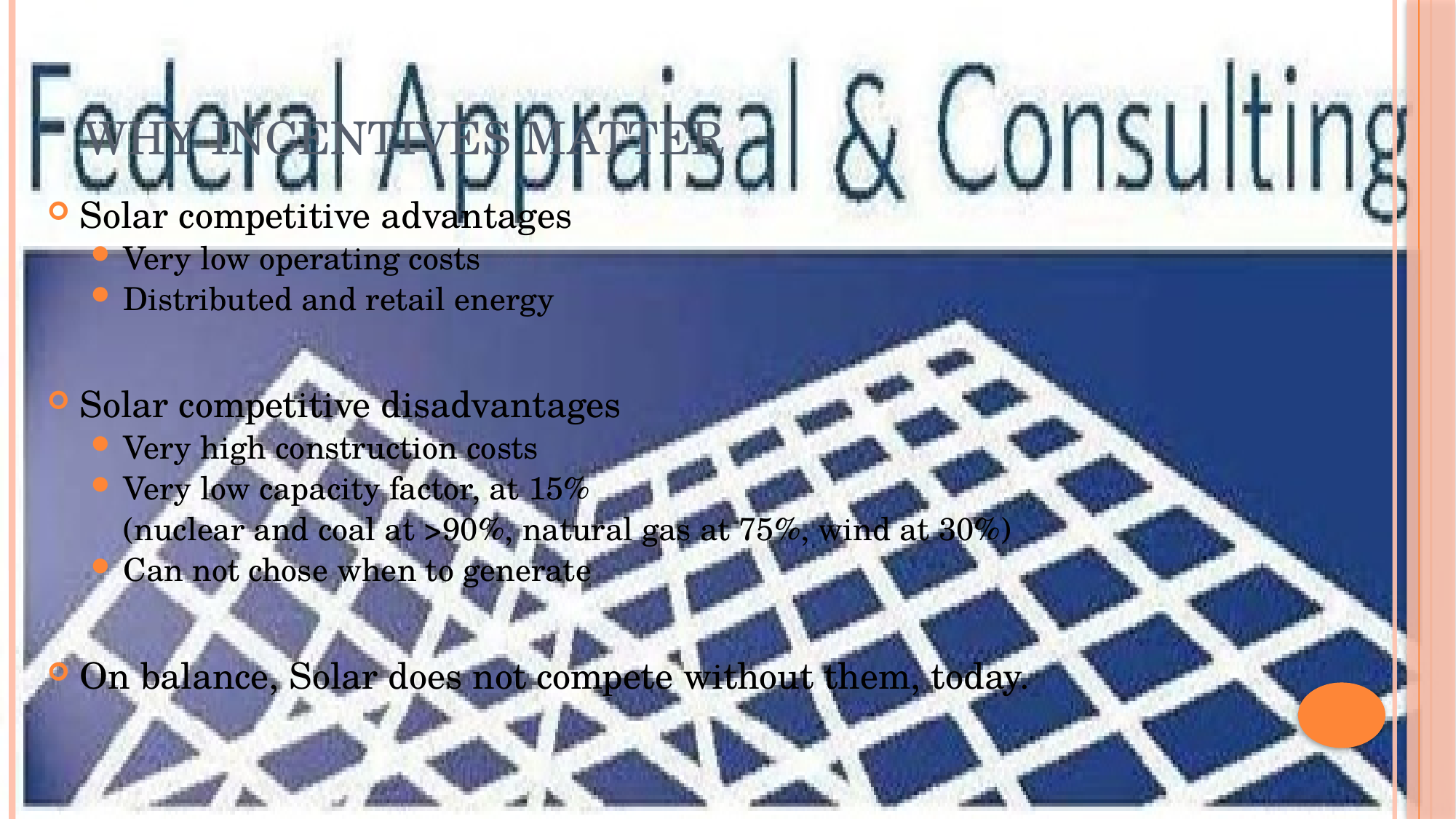

# Why Incentives Matter
Solar competitive advantages
Very low operating costs
Distributed and retail energy

Solar competitive disadvantages
Very high construction costs
Very low capacity factor, at 15%
	(nuclear and coal at >90%, natural gas at 75%, wind at 30%)
Can not chose when to generate

On balance, Solar does not compete without them, today.